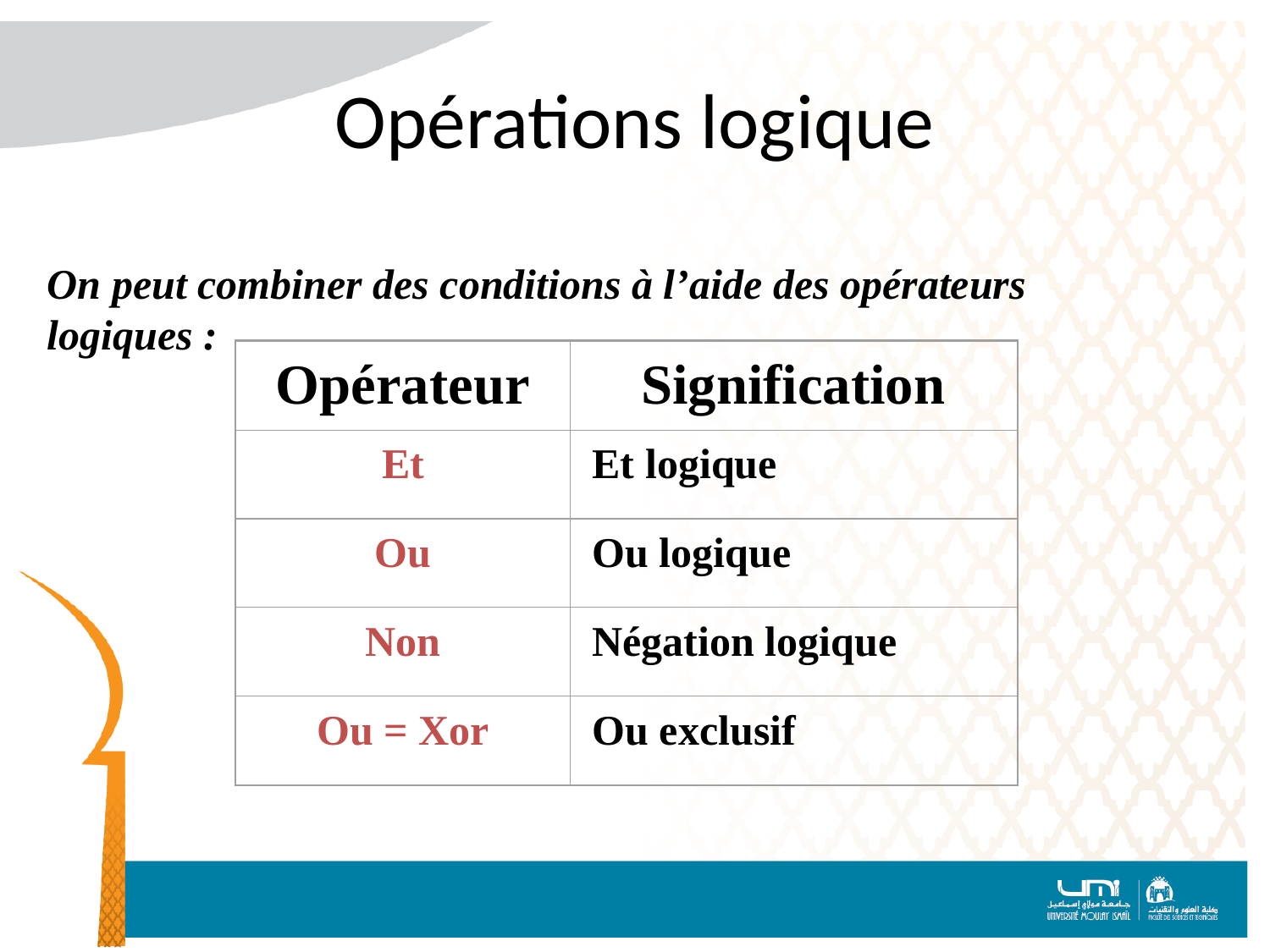

# Opérations logique
On peut combiner des conditions à l’aide des opérateurs logiques :

Opérateur

Signification

Et

Et logique

Ou

Ou logique

Non

Négation logique

Ou = Xor

Ou exclusif